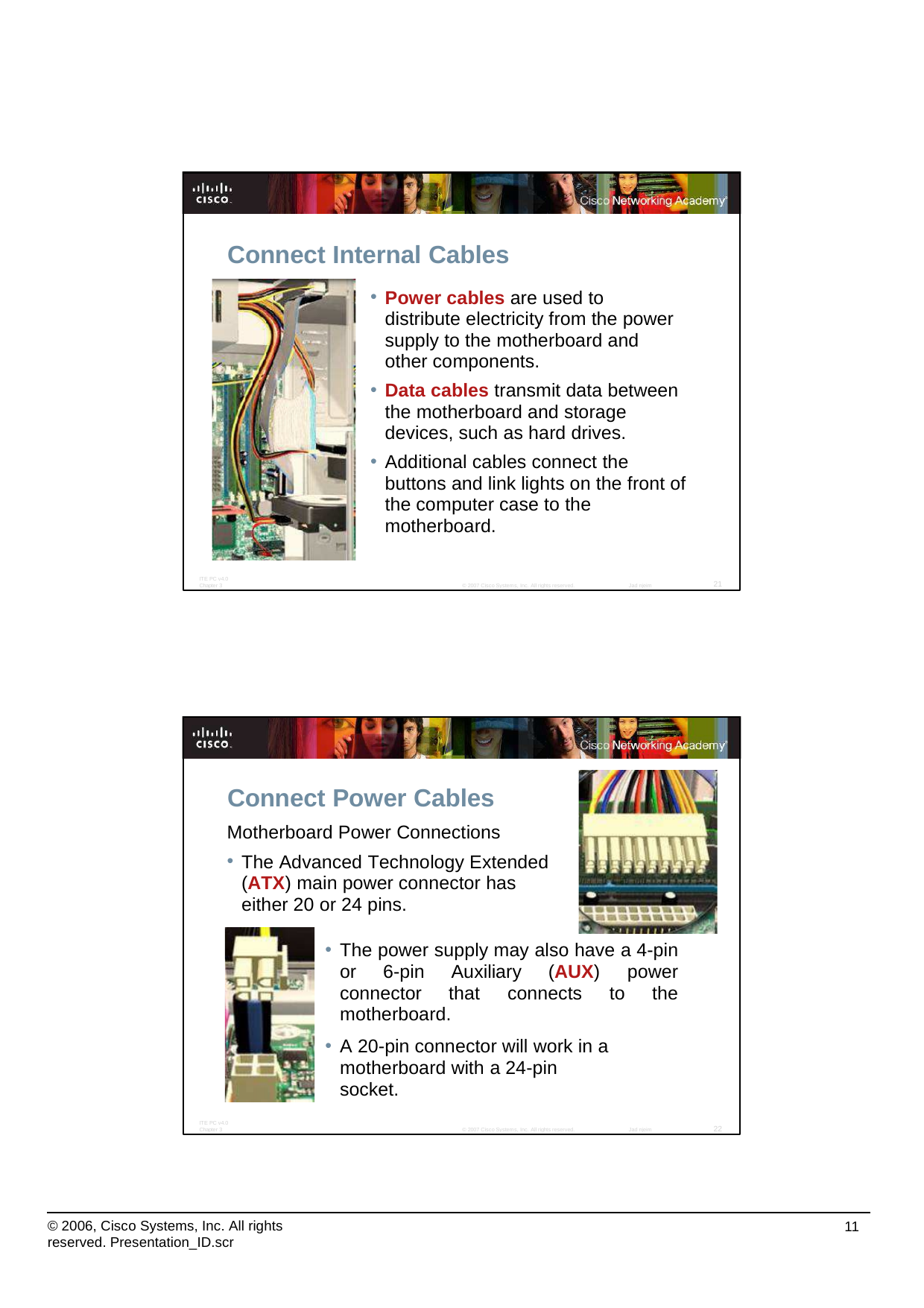

Connect Internal Cables

Power cables are used to distribute electricity from the power supply to the motherboard and other components.

Data cables transmit data between the motherboard and storage devices, such as hard drives.

Additional cables connect the buttons and link lights on the front of the computer case to the motherboard.

ITE PC v4.0
Chapter 3
21
© 2007 Cisco Systems, Inc. All rights reserved.
Jad njeim

Connect Power Cables

Motherboard Power Connections

The Advanced Technology Extended (ATX) main power connector has either 20 or 24 pins.

The power supply may also have a 4-pin or 6-pin Auxiliary (AUX) power connector that connects to the motherboard.

A 20-pin connector will work in a motherboard with a 24-pin socket.

ITE PC v4.0
Chapter 3
22
© 2007 Cisco Systems, Inc. All rights reserved.
Jad njeim
© 2006, Cisco Systems, Inc. All rights reserved. Presentation_ID.scr
11